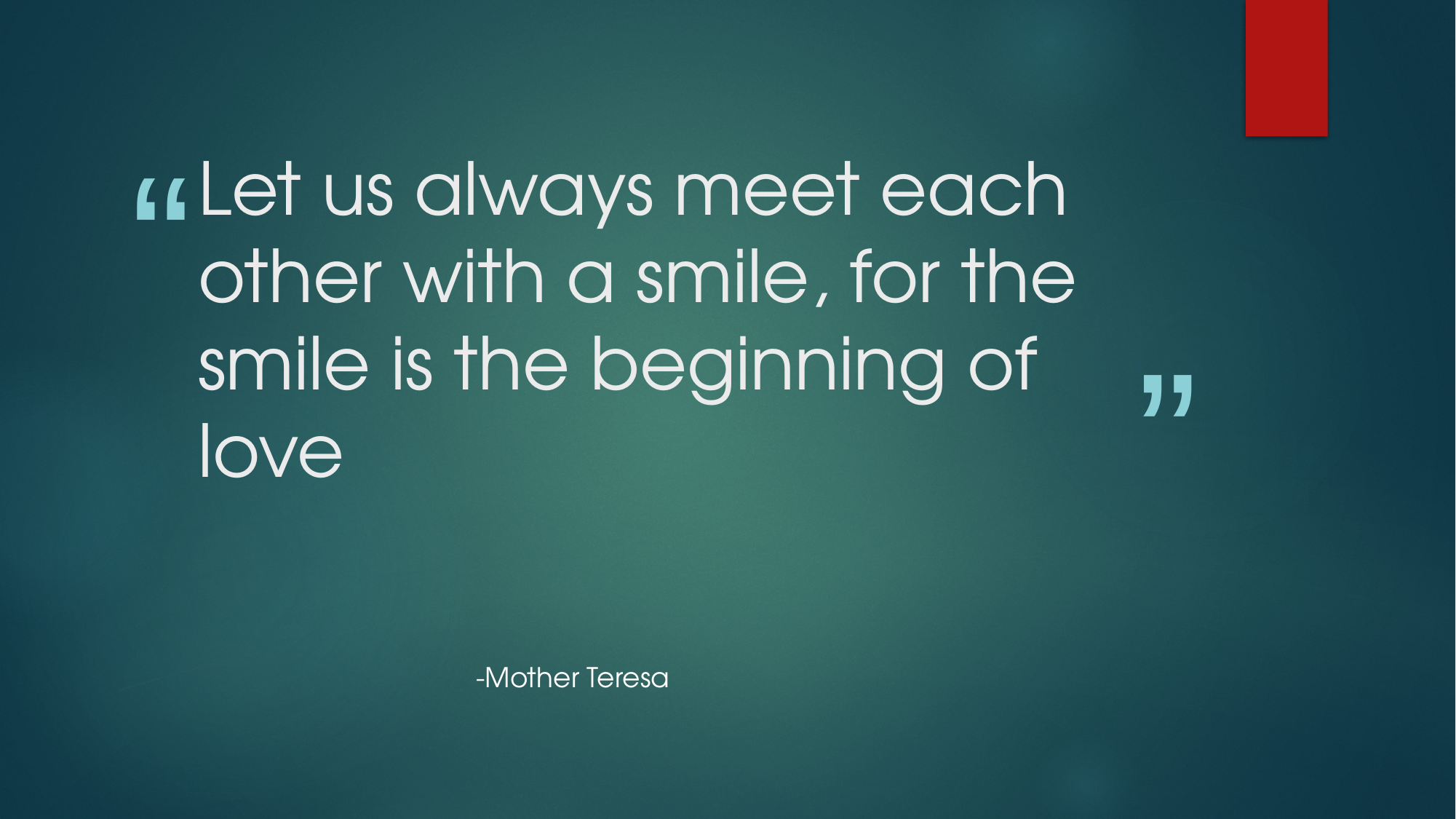

# Let us always meet each other with a smile, for the smile is the beginning of love

			-Mother Teresa